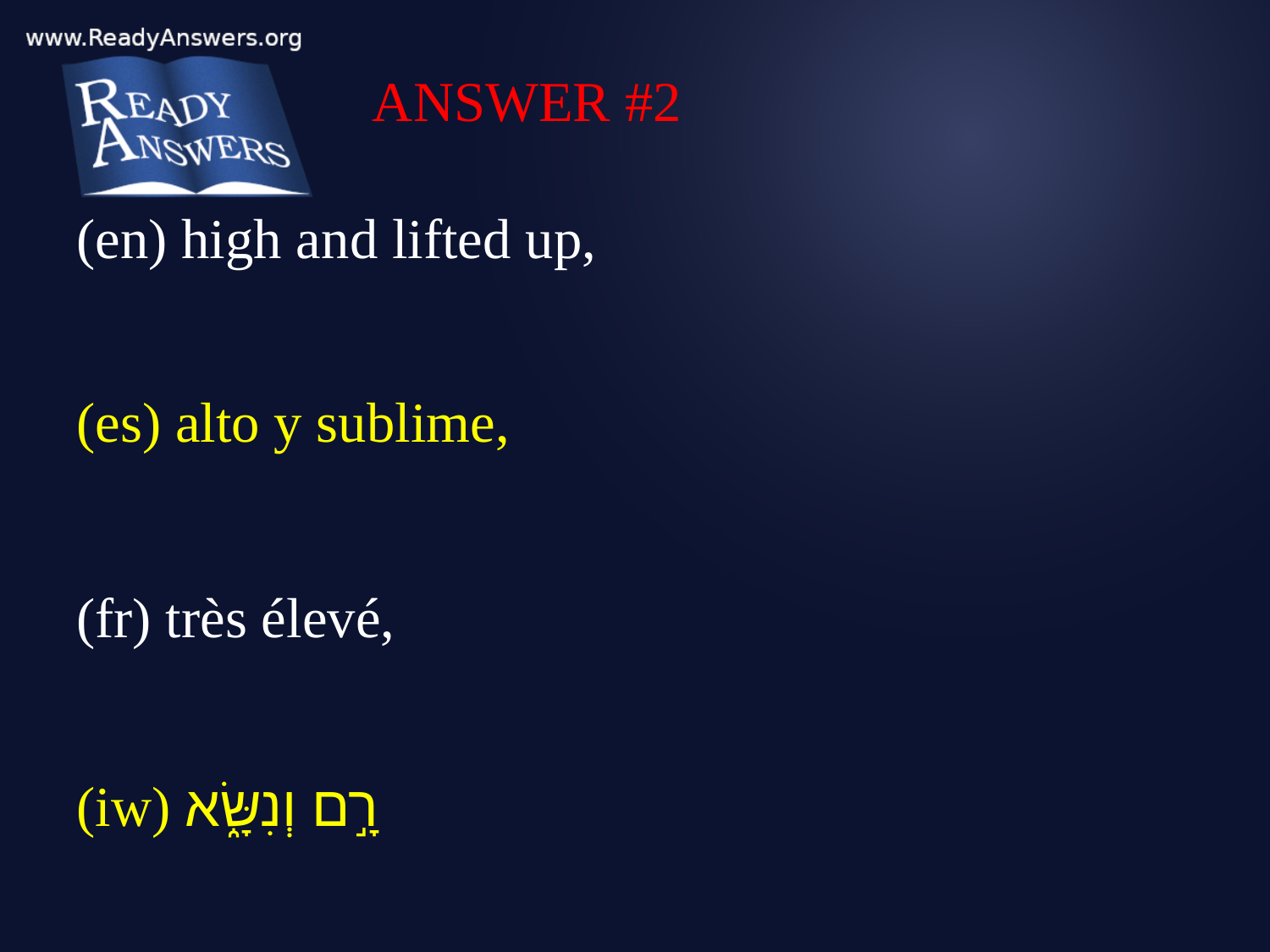

ANSWER #2
(en) high and lifted up,
(es) alto y sublime,
(fr) très élevé,
(iw) רָ֣ם וְנִשָּׂ֑א